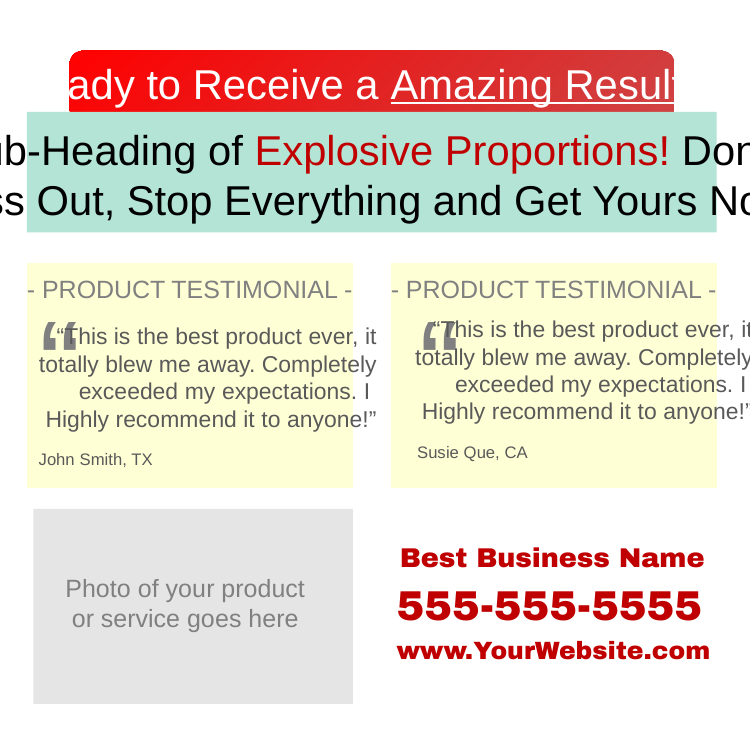

Get Ready to Receive a Amazing Results Fast!

Sub-Heading of Explosive Proportions! Don’t
Miss Out, Stop Everything and Get Yours Now!

- PRODUCT TESTIMONIAL -
- PRODUCT TESTIMONIAL -
“
“
“This is the best product ever, it
totally blew me away. Completely
exceeded my expectations. I
Highly recommend it to anyone!”
“This is the best product ever, it
totally blew me away. Completely
exceeded my expectations. I
Highly recommend it to anyone!”
Susie Que, CA
John Smith, TX

Best Business Name
 Photo of your product
or service goes here
555-555-5555
www.YourWebsite.com